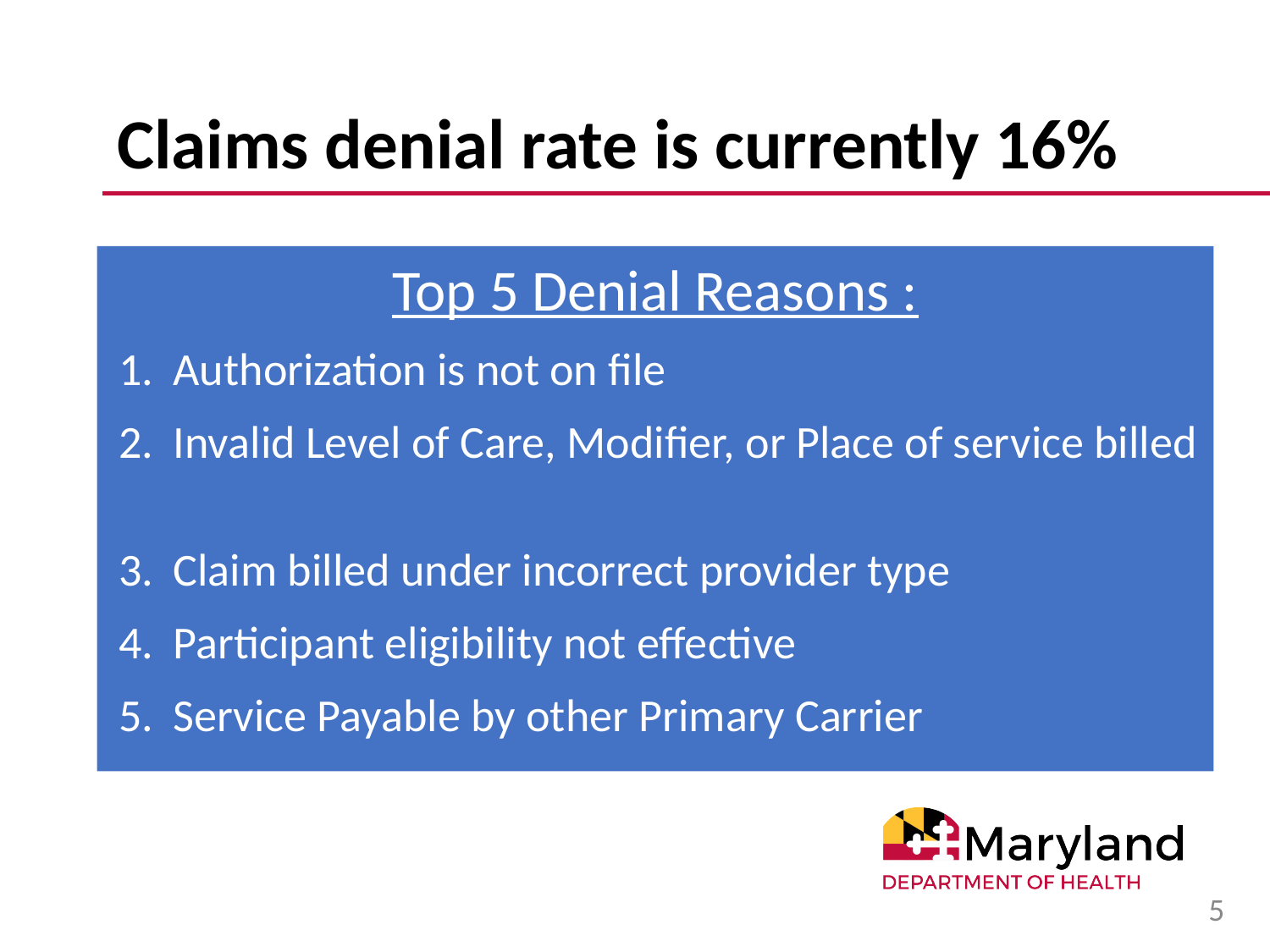

# Claims denial rate is currently 16%
Top 5 Denial Reasons :
Authorization is not on file
Invalid Level of Care, Modifier, or Place of service billed
Claim billed under incorrect provider type
Participant eligibility not effective
Service Payable by other Primary Carrier
5